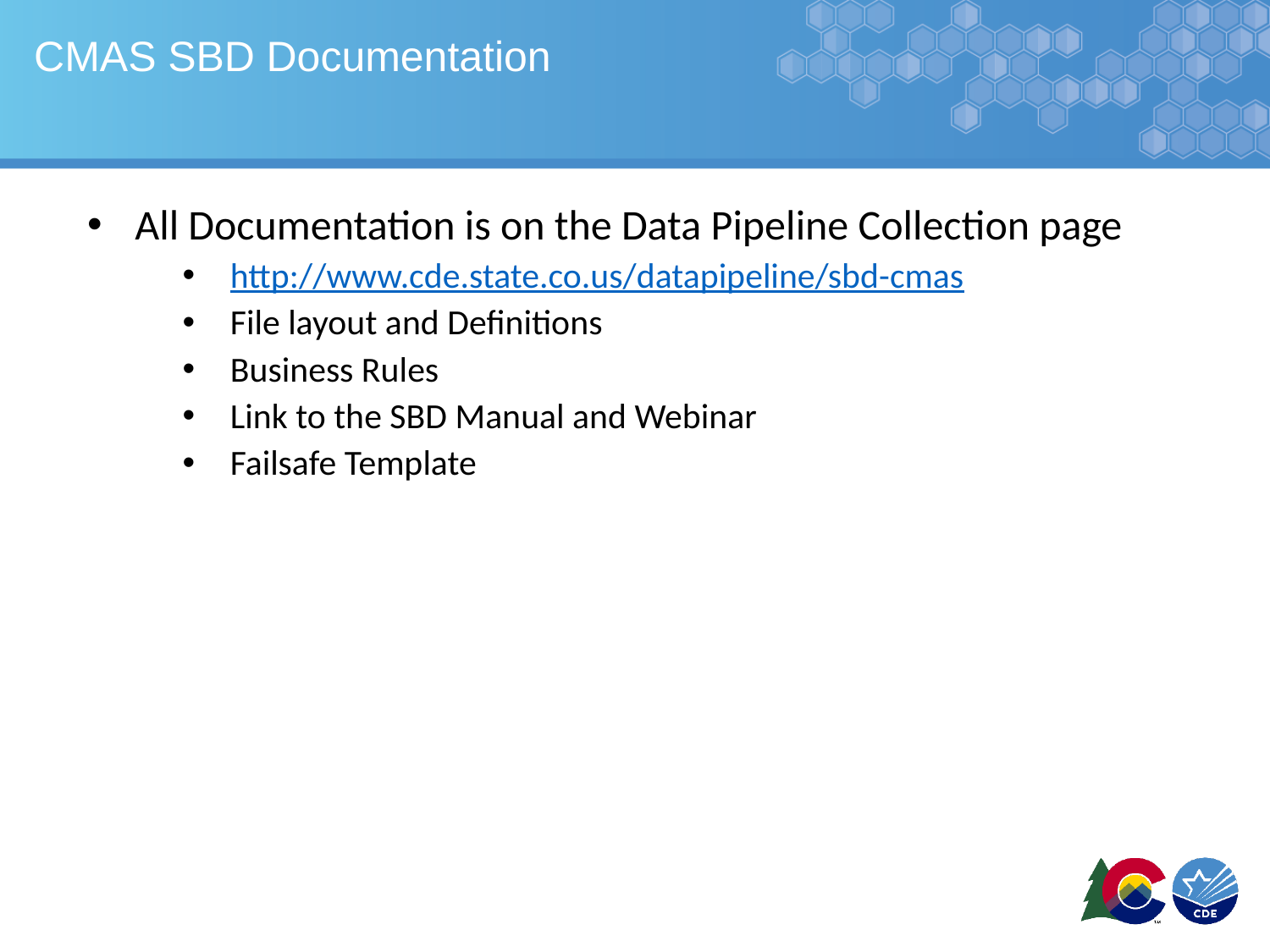

# CMAS SBD Documentation
All Documentation is on the Data Pipeline Collection page
http://www.cde.state.co.us/datapipeline/sbd-cmas
File layout and Definitions
Business Rules
Link to the SBD Manual and Webinar
Failsafe Template